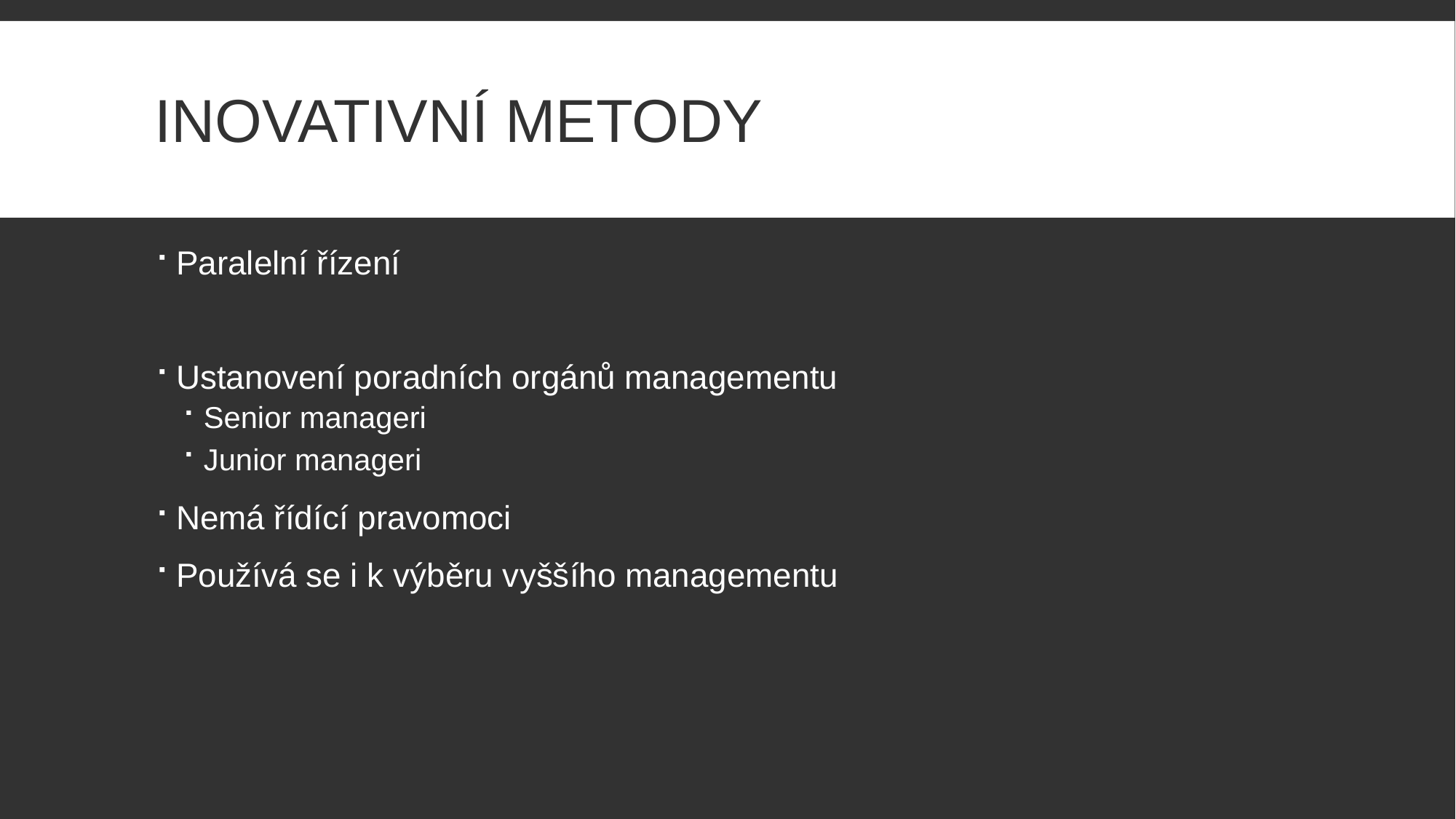

# Inovativní metody
Paralelní řízení

Ustanovení poradních orgánů managementu
Senior manageri
Junior manageri
Nemá řídící pravomoci
Používá se i k výběru vyššího managementu